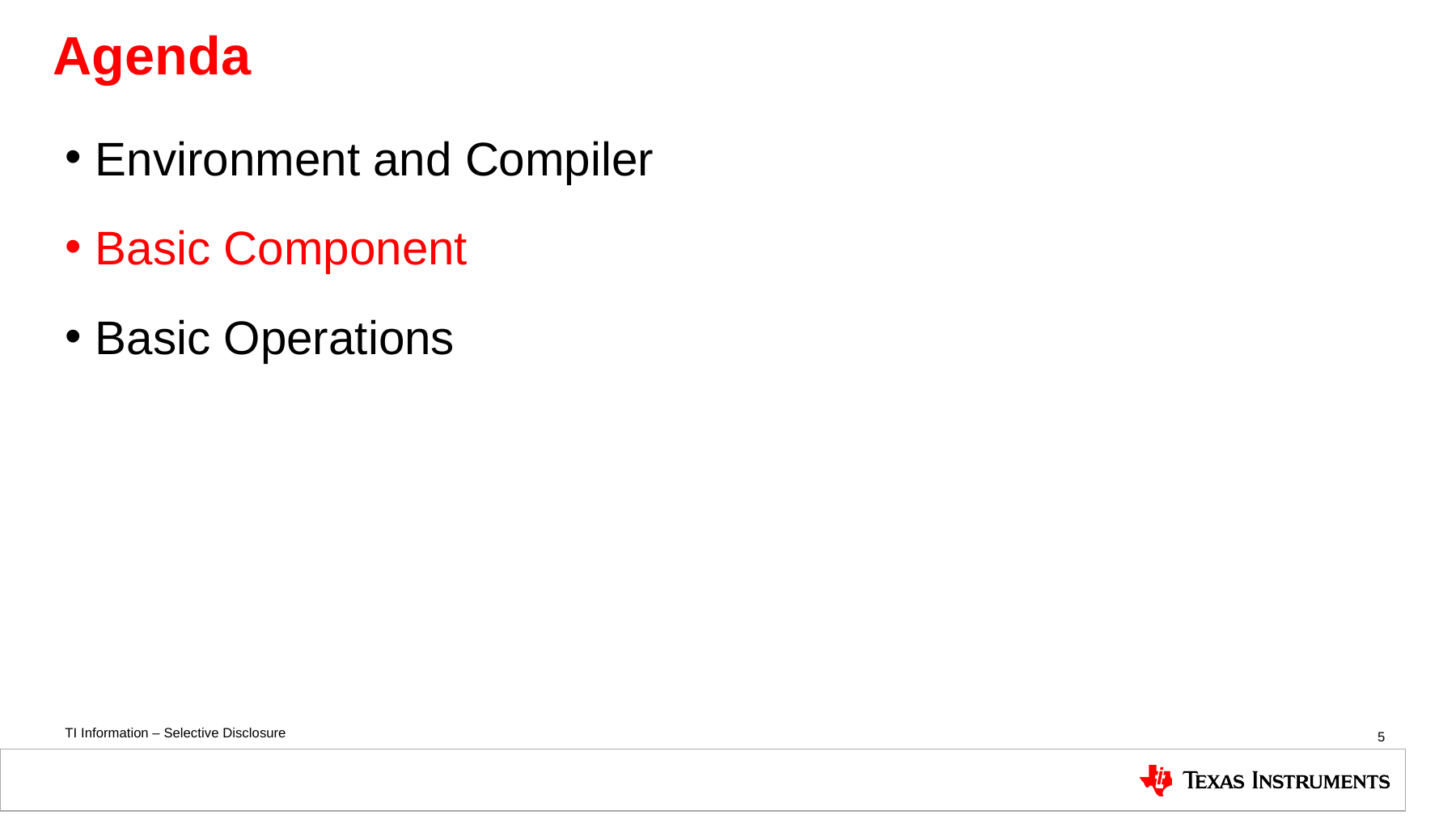

Agenda
Environment and Compiler
Basic Component
Basic Operations
5